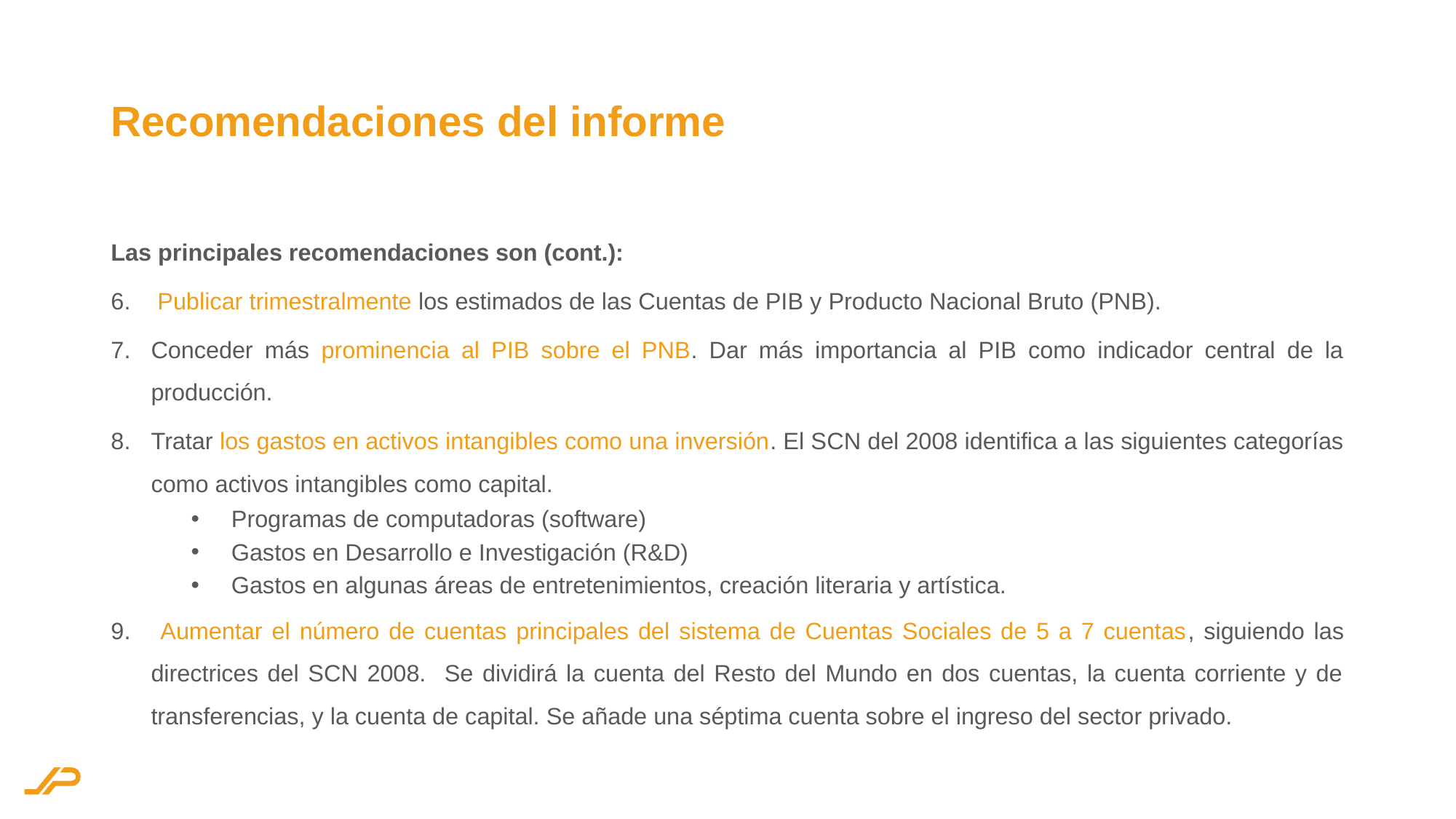

# Recomendaciones del informe
Las principales recomendaciones son (cont.):
 Publicar trimestralmente los estimados de las Cuentas de PIB y Producto Nacional Bruto (PNB).
Conceder más prominencia al PIB sobre el PNB. Dar más importancia al PIB como indicador central de la producción.
Tratar los gastos en activos intangibles como una inversión. El SCN del 2008 identifica a las siguientes categorías como activos intangibles como capital.
Programas de computadoras (software)
Gastos en Desarrollo e Investigación (R&D)
Gastos en algunas áreas de entretenimientos, creación literaria y artística.
 Aumentar el número de cuentas principales del sistema de Cuentas Sociales de 5 a 7 cuentas, siguiendo las directrices del SCN 2008.  Se dividirá la cuenta del Resto del Mundo en dos cuentas, la cuenta corriente y de transferencias, y la cuenta de capital. Se añade una séptima cuenta sobre el ingreso del sector privado.